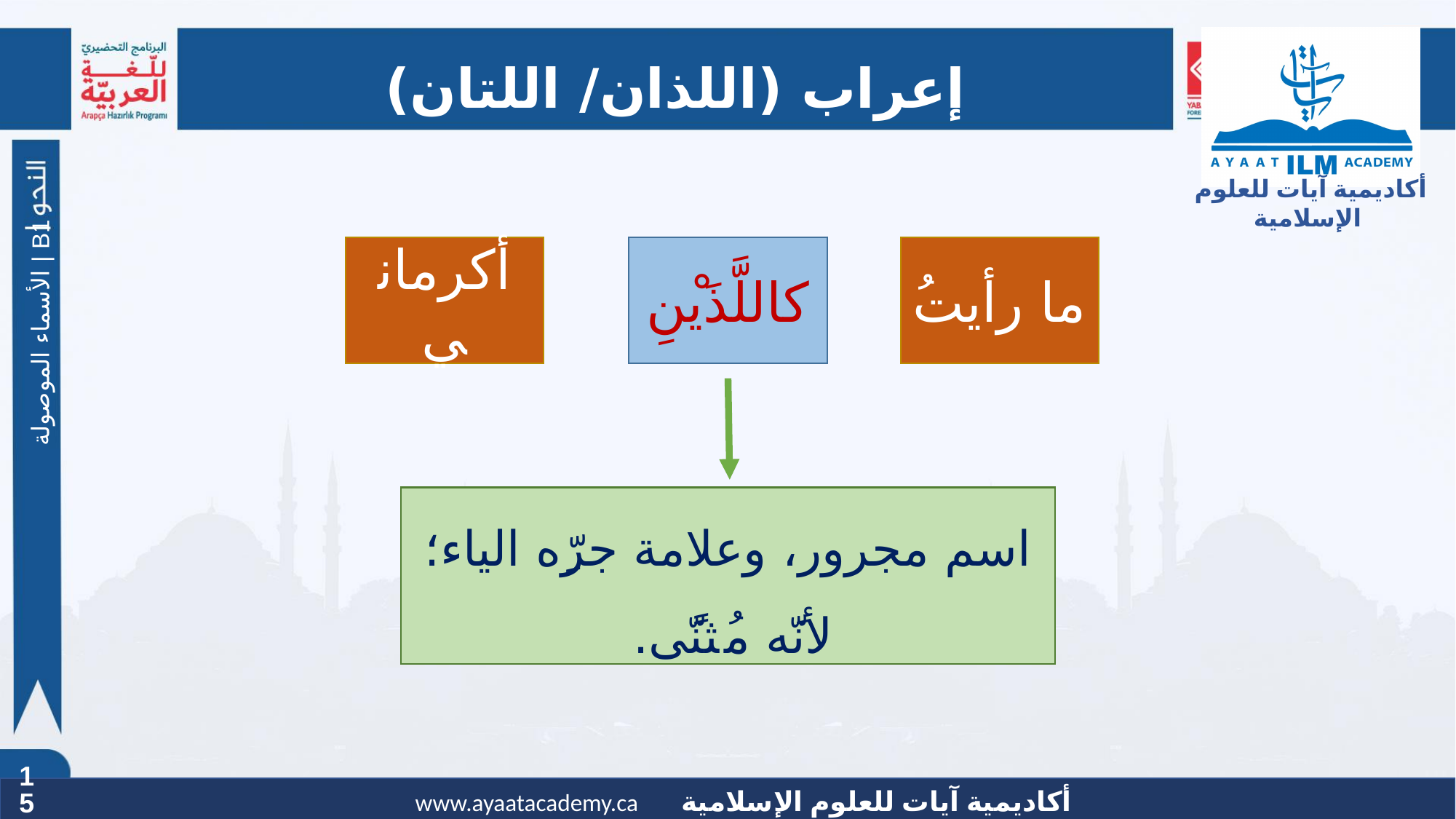

إعراب (اللذان/ اللتان)
أكرماني
كاللَّذَيْنِ
ما رأيتُ
الأسماء الموصولة | B1
اسم مجرور، وعلامة جرِّه الياء؛
لأنَّه مُثنًّى.
15